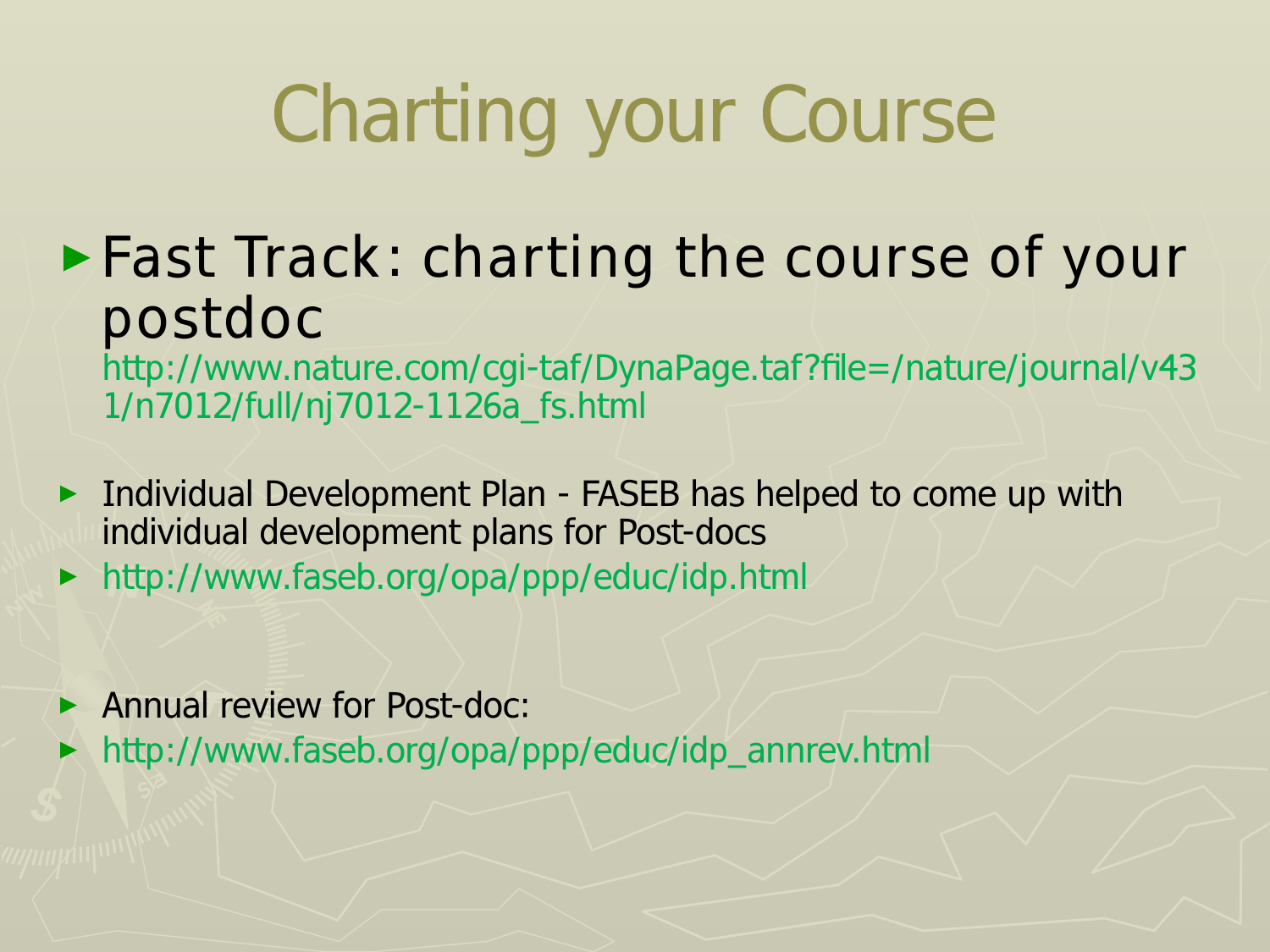

# Charting your Course
Fast Track: charting the course of your postdoc http://www.nature.com/cgi-taf/DynaPage.taf?file=/nature/journal/v431/n7012/full/nj7012-1126a_fs.html
Individual Development Plan - FASEB has helped to come up with individual development plans for Post-docs
http://www.faseb.org/opa/ppp/educ/idp.html

Annual review for Post-doc:
http://www.faseb.org/opa/ppp/educ/idp_annrev.html